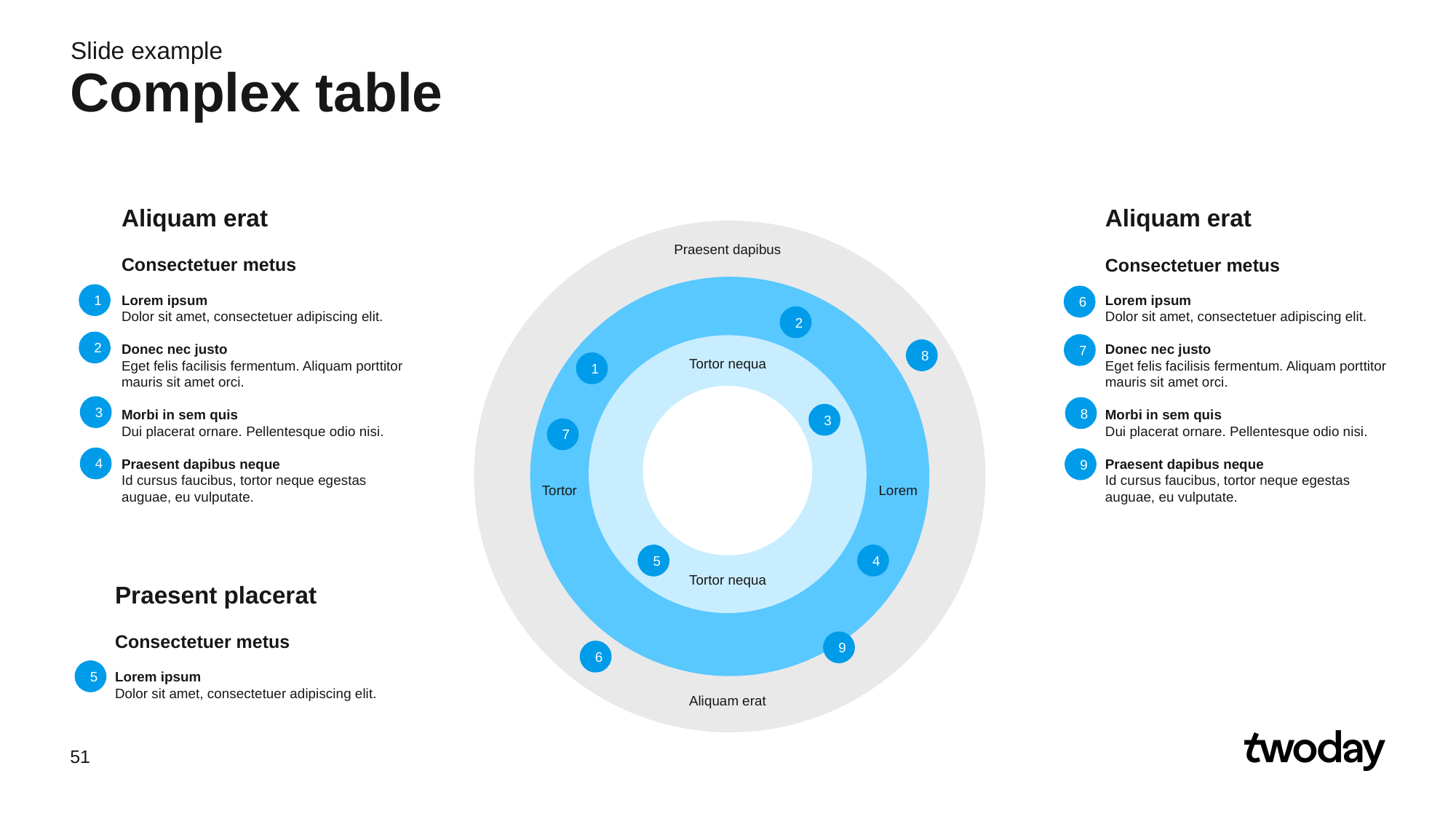

Slide example
# Complex table
Aliquam erat

Consectetuer metus

Lorem ipsum
Dolor sit amet, consectetuer adipiscing elit.

Donec nec justo
Eget felis facilisis fermentum. Aliquam porttitor mauris sit amet orci.

Morbi in sem quis
Dui placerat ornare. Pellentesque odio nisi.

Praesent dapibus neque
Id cursus faucibus, tortor neque egestas auguae, eu vulputate.
Aliquam erat

Consectetuer metus

Lorem ipsum
Dolor sit amet, consectetuer adipiscing elit.

Donec nec justo
Eget felis facilisis fermentum. Aliquam porttitor mauris sit amet orci.

Morbi in sem quis
Dui placerat ornare. Pellentesque odio nisi.

Praesent dapibus neque
Id cursus faucibus, tortor neque egestas auguae, eu vulputate.

Praesent dapibus

1
6
2
2
7

8
1
Tortor nequa

3
8
3
7
4
9
Tortor
Lorem
5
4
Tortor nequa
Praesent placerat

Consectetuer metus

Lorem ipsum
Dolor sit amet, consectetuer adipiscing elit.

9
6
5
Aliquam erat